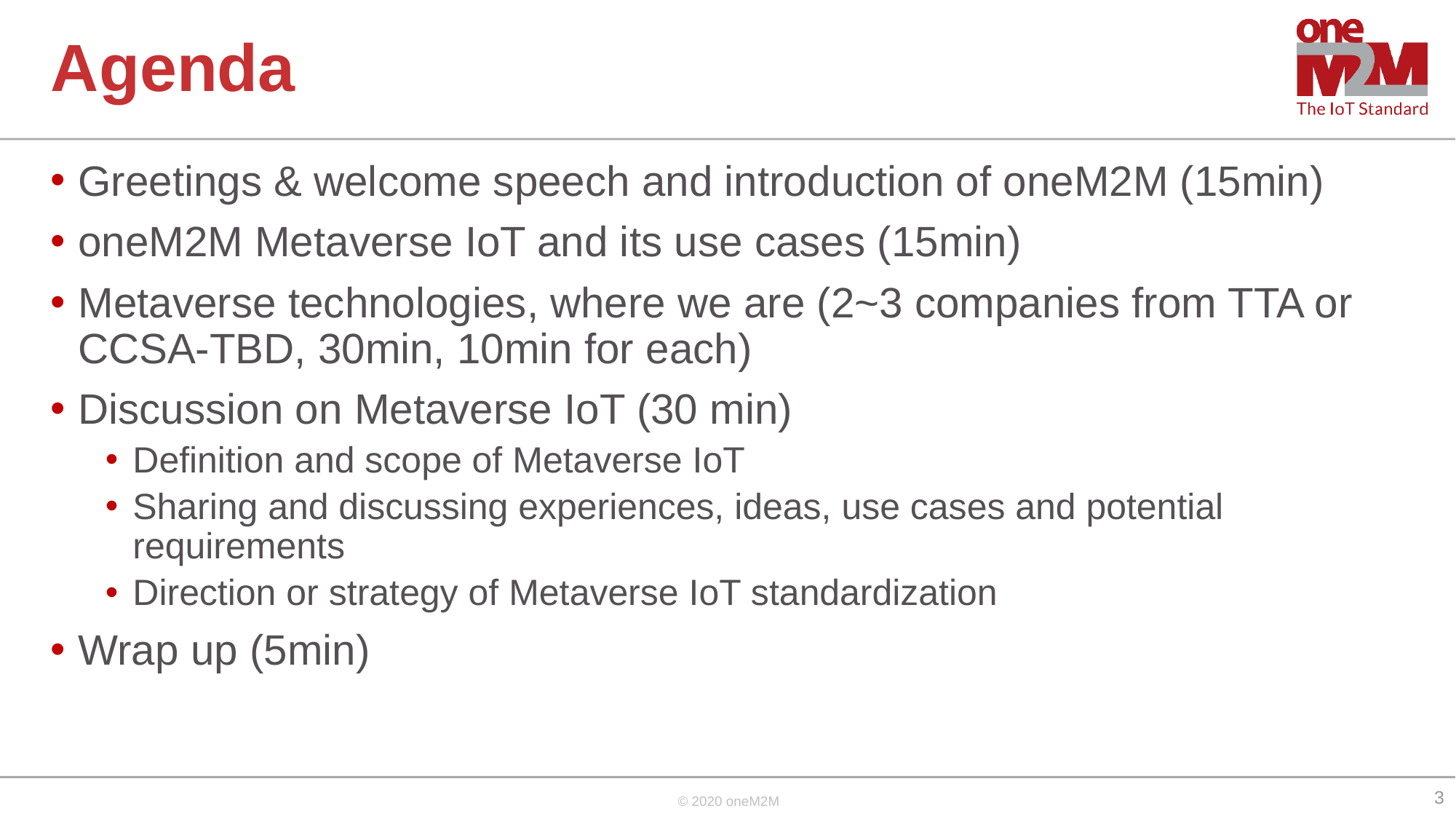

# Agenda
Greetings & welcome speech and introduction of oneM2M (15min)
oneM2M Metaverse IoT and its use cases (15min)
Metaverse technologies, where we are (2~3 companies from TTA or CCSA-TBD, 30min, 10min for each)
Discussion on Metaverse IoT (30 min)
Definition and scope of Metaverse IoT
Sharing and discussing experiences, ideas, use cases and potential requirements
Direction or strategy of Metaverse IoT standardization
Wrap up (5min)
3